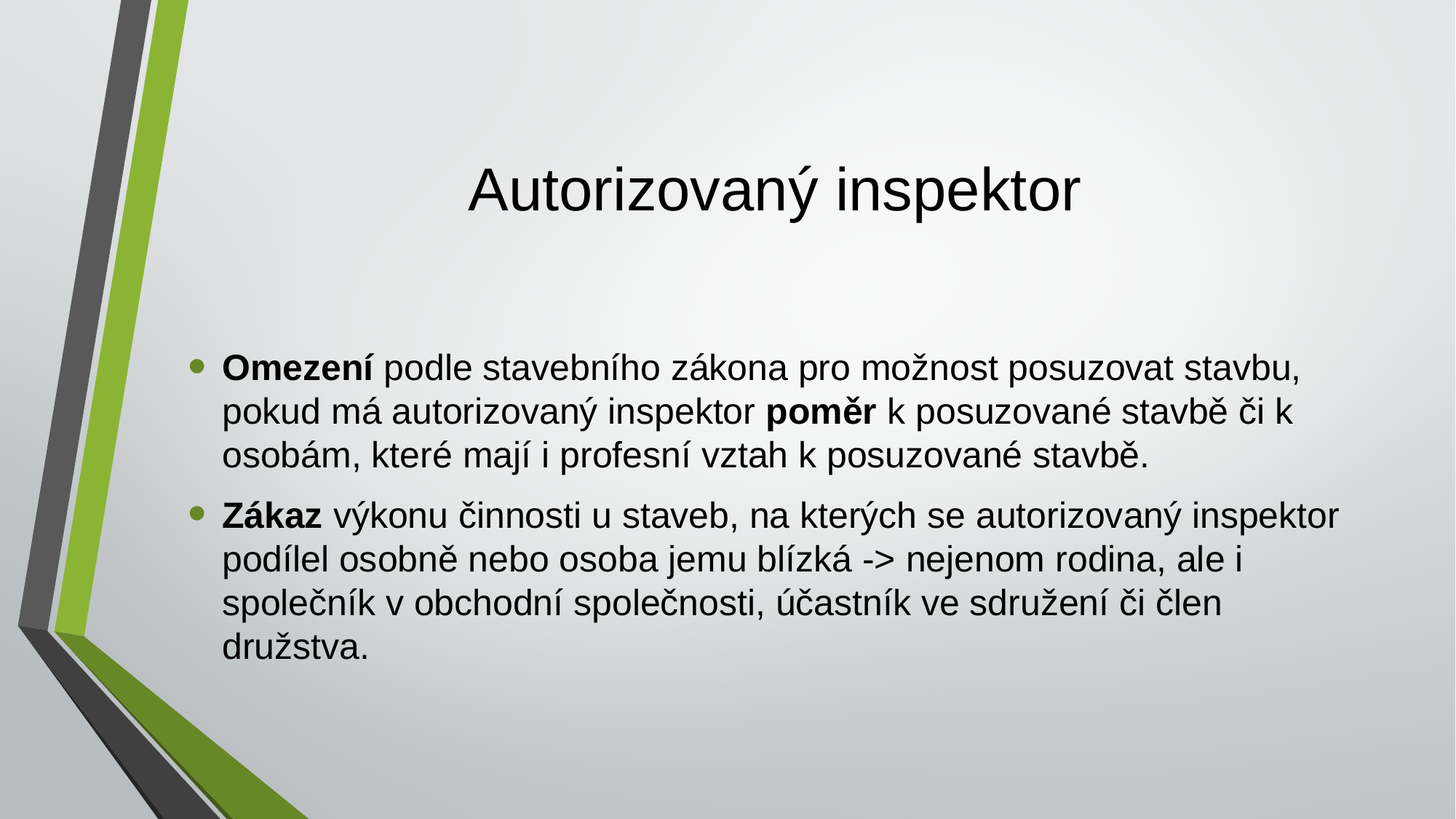

# Autorizovaný inspektor
Omezení podle stavebního zákona pro možnost posuzovat stavbu, pokud má autorizovaný inspektor poměr k posuzované stavbě či k osobám, které mají i profesní vztah k posuzované stavbě.
Zákaz výkonu činnosti u staveb, na kterých se autorizovaný inspektor podílel osobně nebo osoba jemu blízká -> nejenom rodina, ale i společník v obchodní společnosti, účastník ve sdružení či člen družstva.